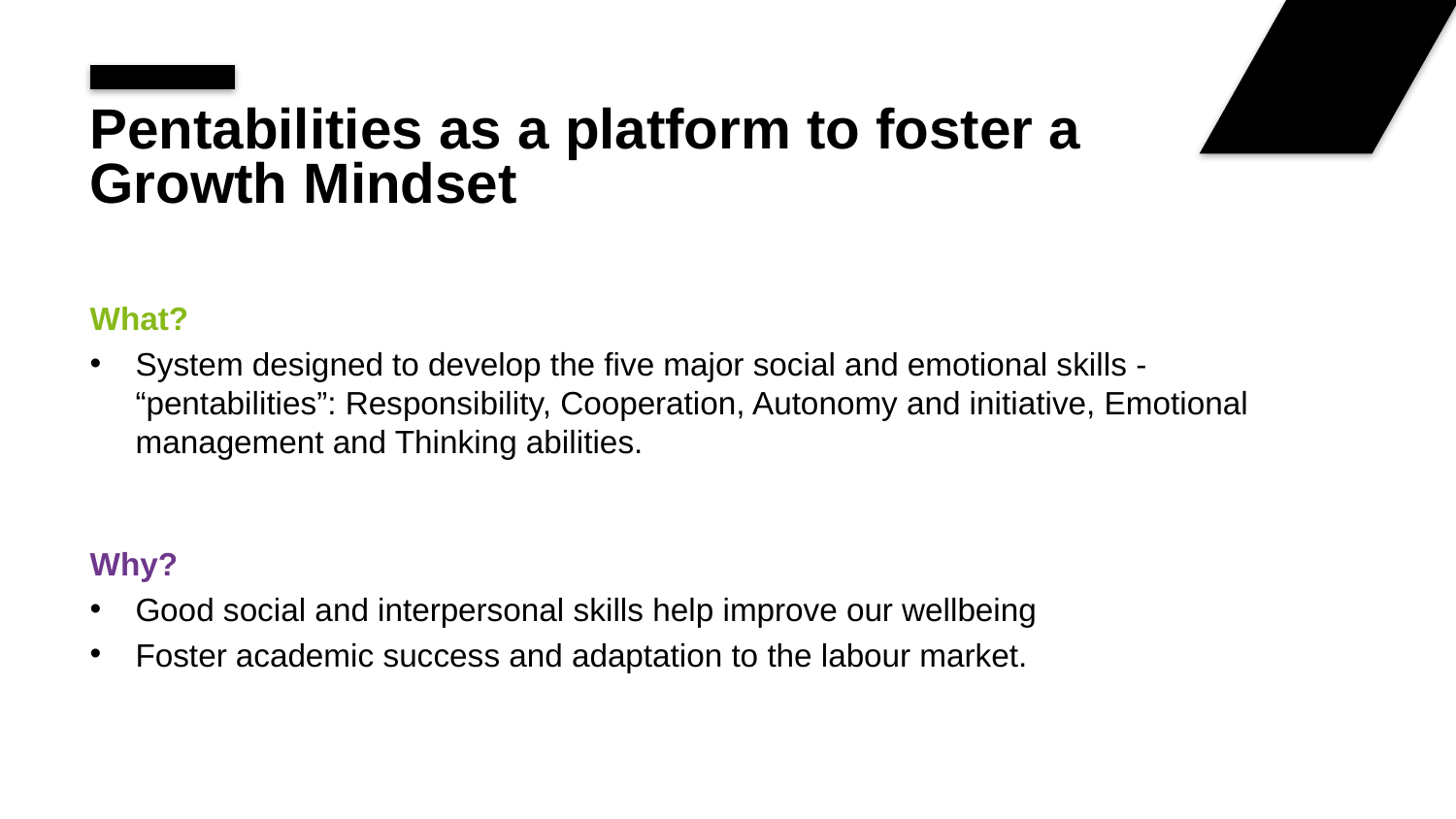

# Pentabilities as a platform to foster a Growth Mindset

What?
System designed to develop the five major social and emotional skills - “pentabilities”: Responsibility, Cooperation, Autonomy and initiative, Emotional management and Thinking abilities.
Why?
Good social and interpersonal skills help improve our wellbeing
Foster academic success and adaptation to the labour market.